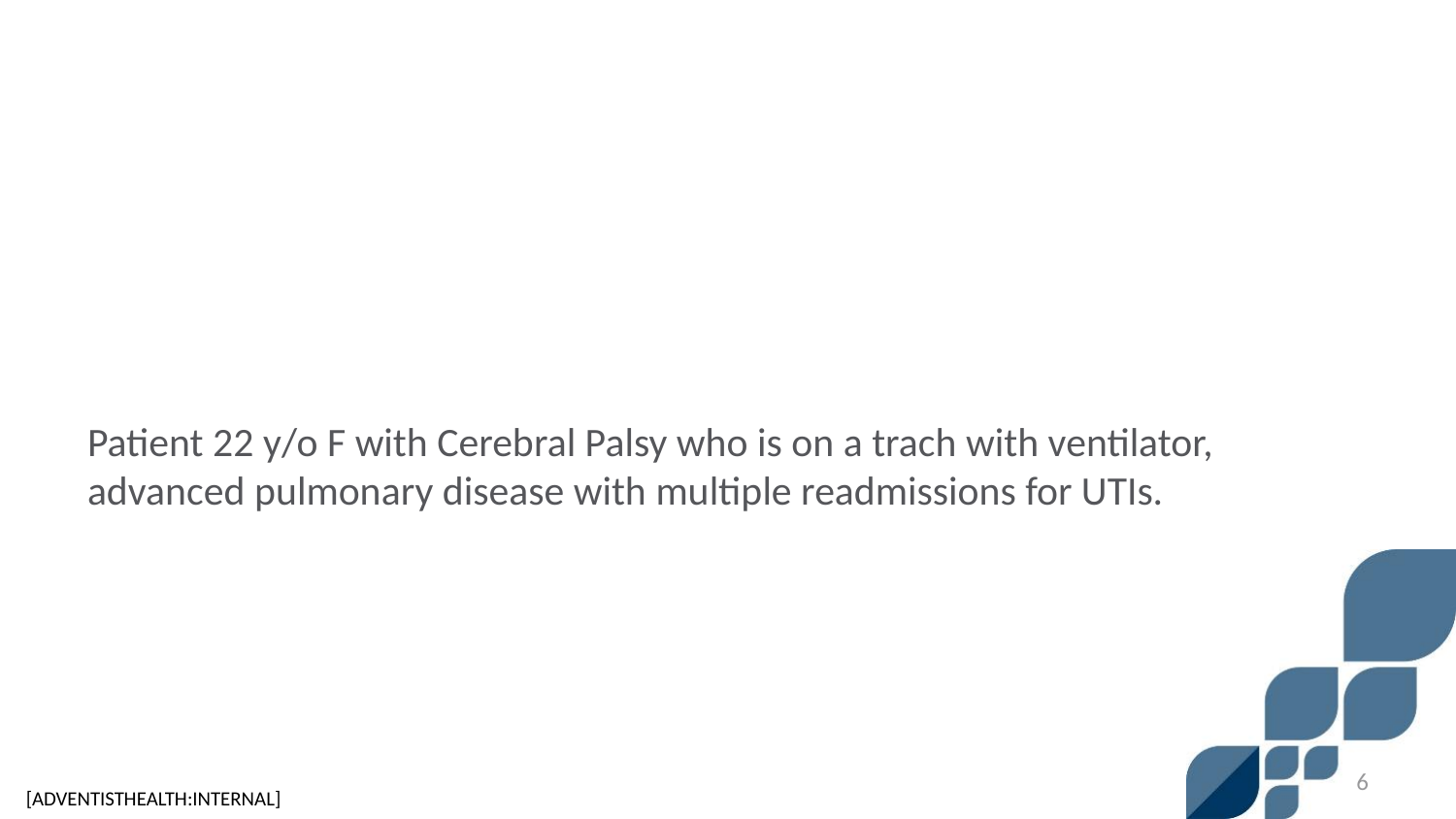

#

Patient 22 y/o F with Cerebral Palsy who is on a trach with ventilator, advanced pulmonary disease with multiple readmissions for UTIs.

6